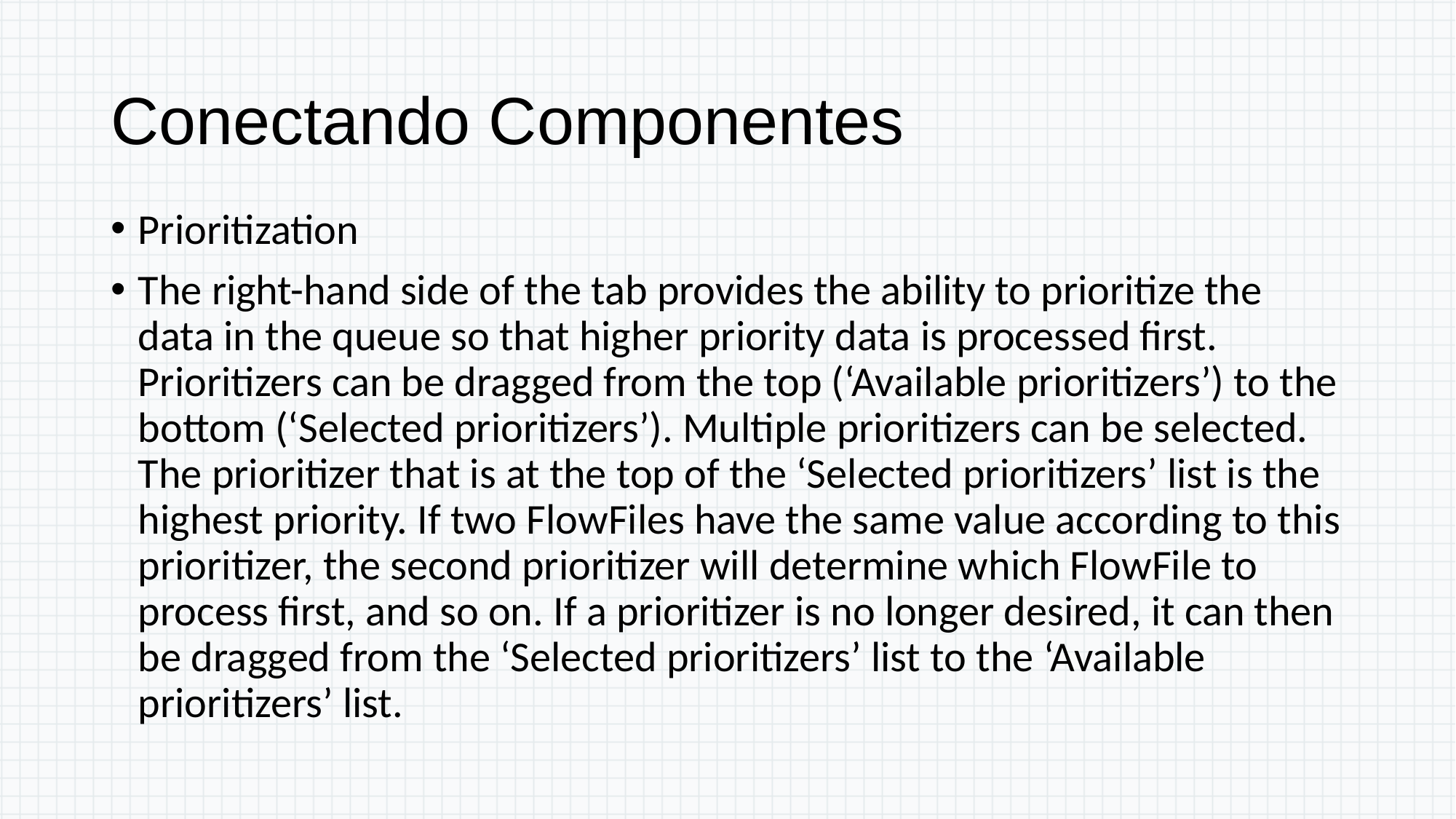

# Conectando Componentes
Prioritization
The right-hand side of the tab provides the ability to prioritize the data in the queue so that higher priority data is processed first. Prioritizers can be dragged from the top (‘Available prioritizers’) to the bottom (‘Selected prioritizers’). Multiple prioritizers can be selected. The prioritizer that is at the top of the ‘Selected prioritizers’ list is the highest priority. If two FlowFiles have the same value according to this prioritizer, the second prioritizer will determine which FlowFile to process first, and so on. If a prioritizer is no longer desired, it can then be dragged from the ‘Selected prioritizers’ list to the ‘Available prioritizers’ list.